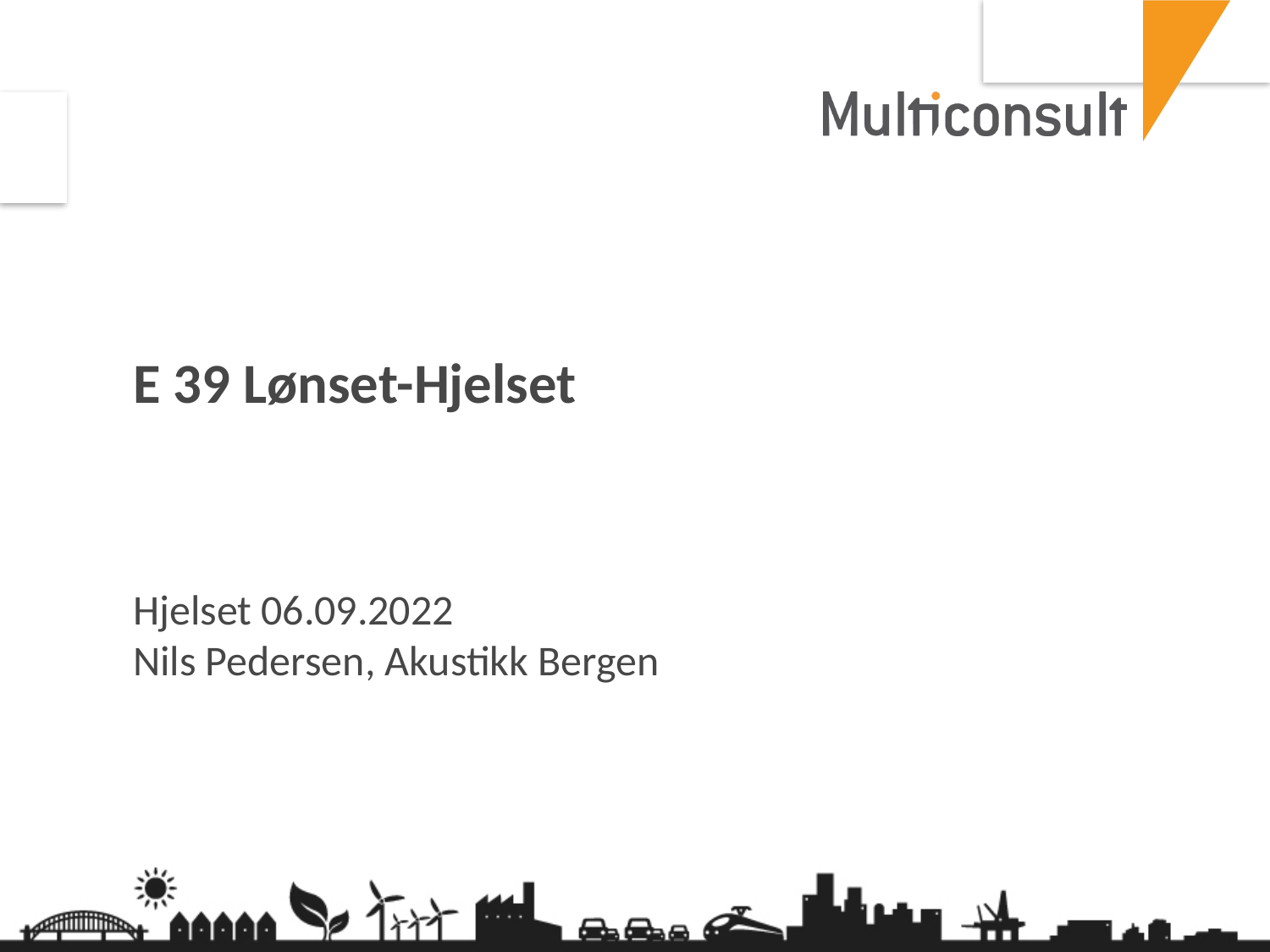

# E 39 Lønset-Hjelset
Hjelset 06.09.2022
Nils Pedersen, Akustikk Bergen